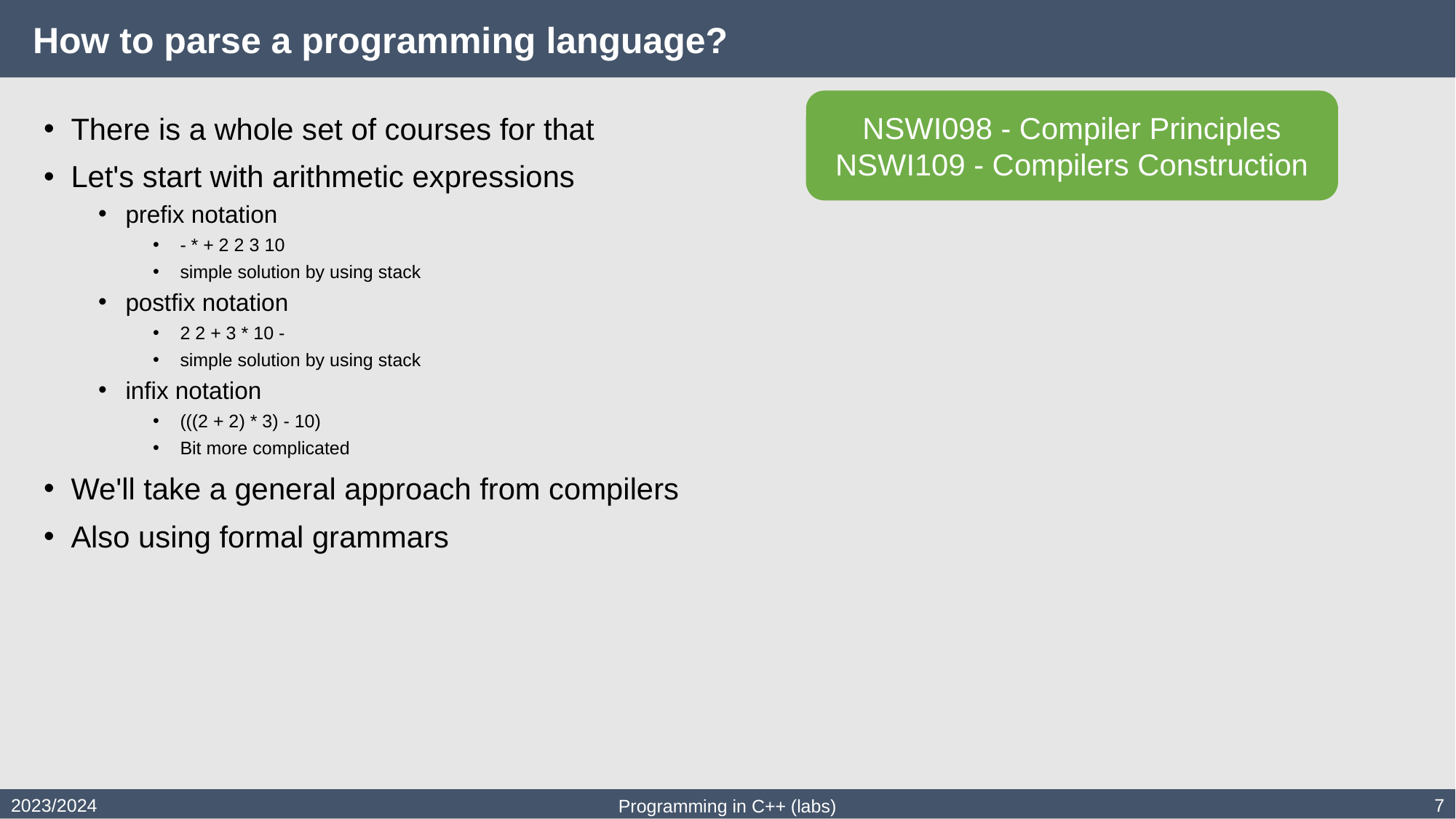

# How to parse a programming language?
NSWI098 - Compiler Principles
NSWI109 - Compilers Construction
There is a whole set of courses for that
Let's start with arithmetic expressions
prefix notation
- * + 2 2 3 10
simple solution by using stack
postfix notation
2 2 + 3 * 10 -
simple solution by using stack
infix notation
(((2 + 2) * 3) - 10)
Bit more complicated
We'll take a general approach from compilers
Also using formal grammars

2023/2024
7
Programming in C++ (labs)